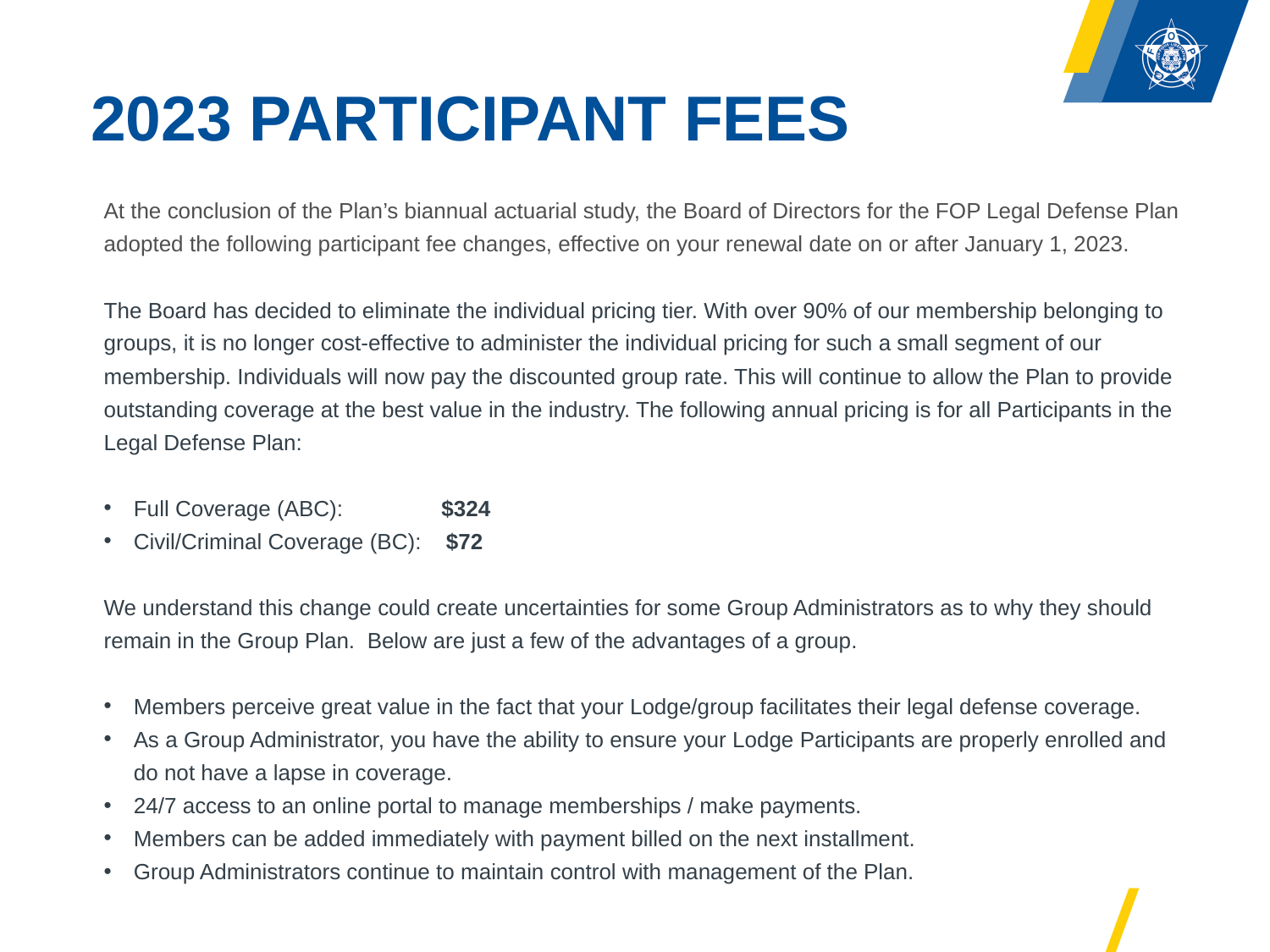

# 2023 Participant Fees
At the conclusion of the Plan’s biannual actuarial study, the Board of Directors for the FOP Legal Defense Plan adopted the following participant fee changes, effective on your renewal date on or after January 1, 2023.

The Board has decided to eliminate the individual pricing tier. With over 90% of our membership belonging to groups, it is no longer cost-effective to administer the individual pricing for such a small segment of our membership. Individuals will now pay the discounted group rate. This will continue to allow the Plan to provide outstanding coverage at the best value in the industry. The following annual pricing is for all Participants in the Legal Defense Plan:

Full Coverage (ABC):                $324
Civil/Criminal Coverage (BC):    $72

We understand this change could create uncertainties for some Group Administrators as to why they should remain in the Group Plan.  Below are just a few of the advantages of a group.

Members perceive great value in the fact that your Lodge/group facilitates their legal defense coverage.
As a Group Administrator, you have the ability to ensure your Lodge Participants are properly enrolled and do not have a lapse in coverage.
24/7 access to an online portal to manage memberships / make payments.
Members can be added immediately with payment billed on the next installment.
Group Administrators continue to maintain control with management of the Plan.